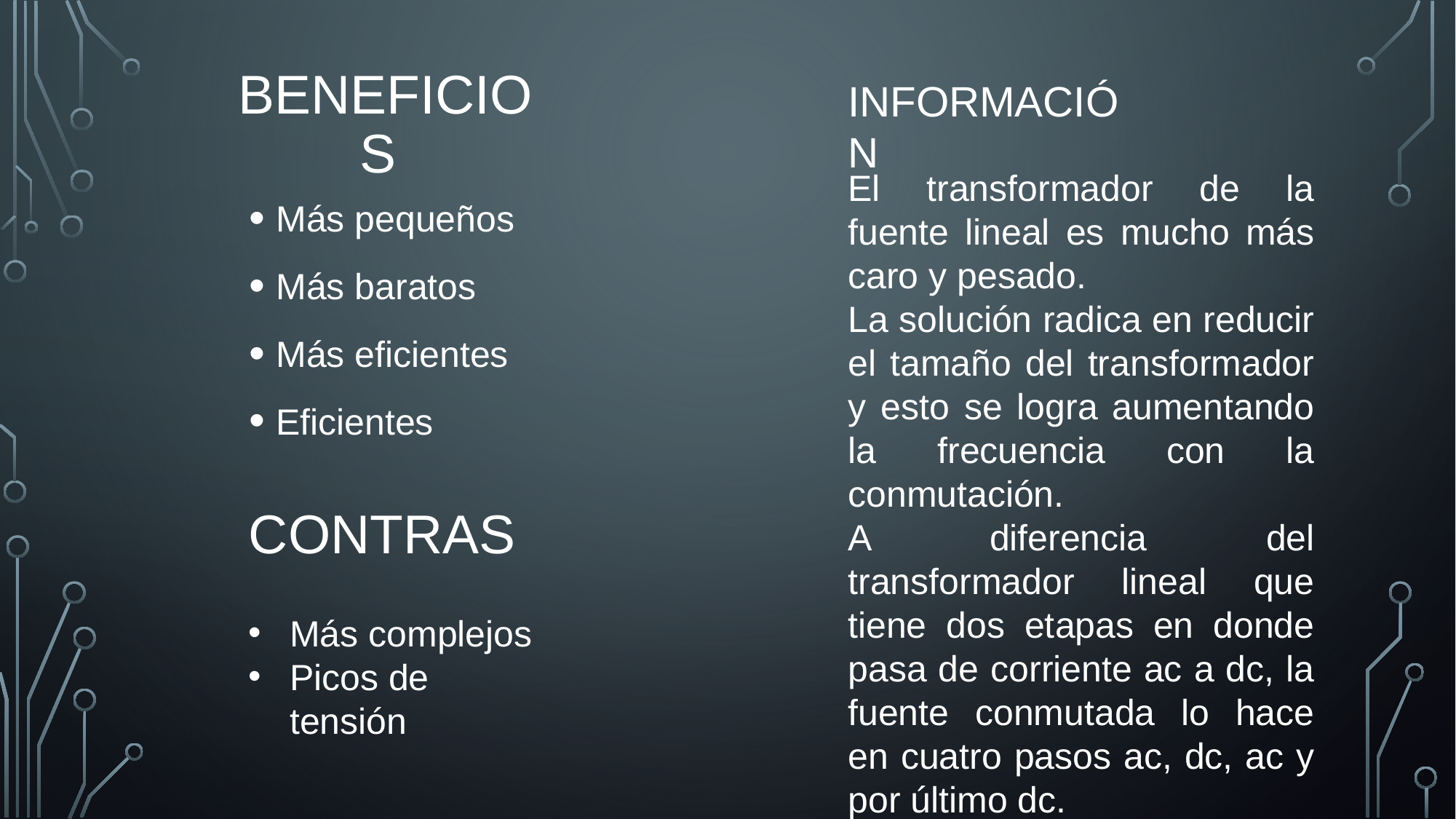

INFORMACIÓN

# Beneficios
El transformador de la fuente lineal es mucho más caro y pesado.
La solución radica en reducir el tamaño del transformador y esto se logra aumentando la frecuencia con la conmutación.
A diferencia del transformador lineal que tiene dos etapas en donde pasa de corriente ac a dc, la fuente conmutada lo hace en cuatro pasos ac, dc, ac y por último dc.
Más pequeños
Más baratos
Más eficientes
Eficientes
CONTRAS
Más complejos
Picos de tensión